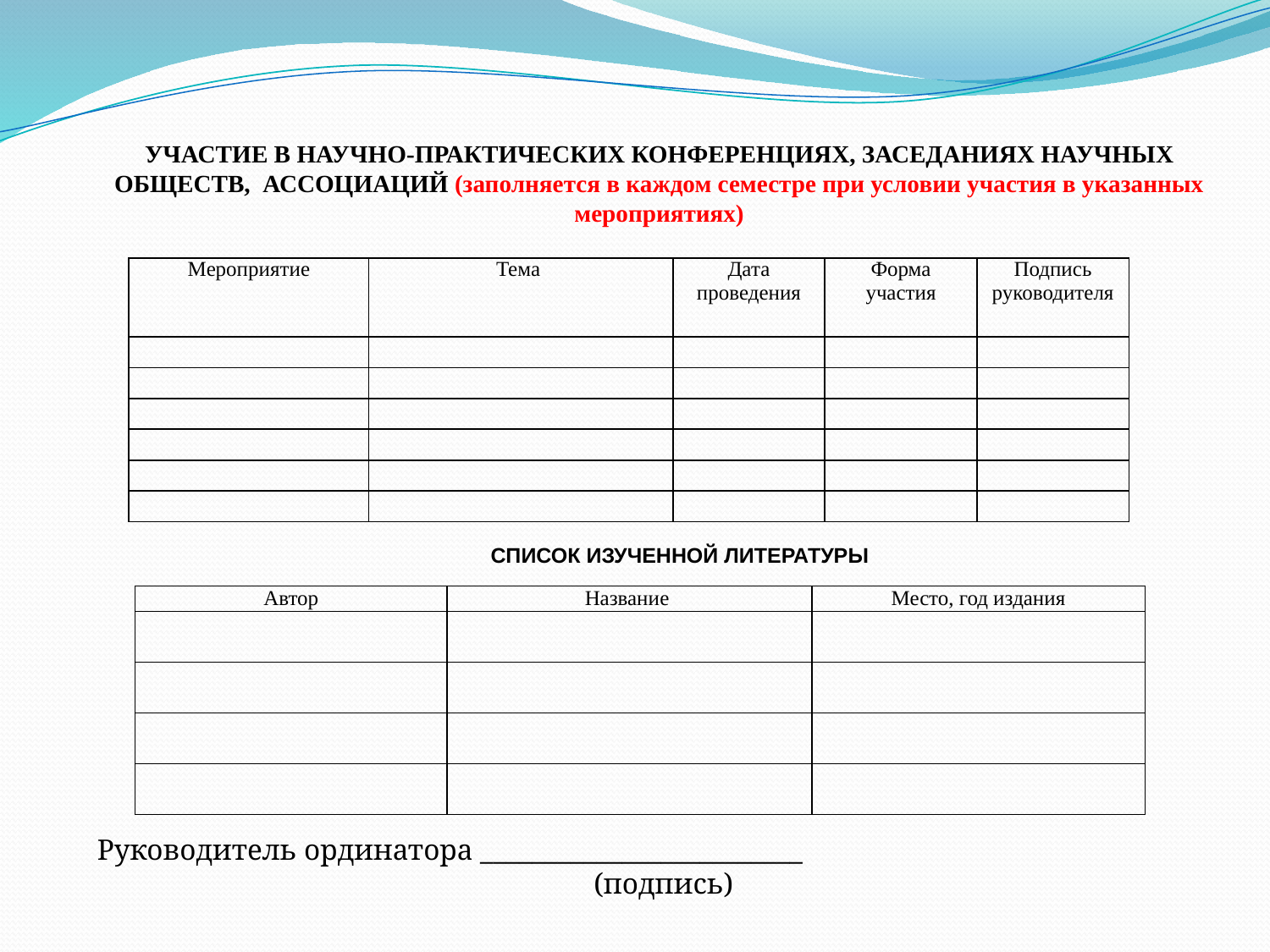

УЧАСТИЕ В НАУЧНО-ПРАКТИЧЕСКИХ КОНФЕРЕНЦИЯХ, ЗАСЕДАНИЯХ НАУЧНЫХ ОБЩЕСТВ,  АССОЦИАЦИЙ (заполняется в каждом семестре при условии участия в указанных мероприятиях)
| Мероприятие | Тема | Дата проведения | Форма участия | Подпись руководителя |
| --- | --- | --- | --- | --- |
|  |  |  |  |  |
|  |  |  |  |  |
|  |  |  |  |  |
|  |  |  |  |  |
|  |  |  |  |  |
|  |  |  |  |  |
СПИСОК ИЗУЧЕННОЙ ЛИТЕРАТУРЫ
| Автор | Название | Место, год издания |
| --- | --- | --- |
|  |  |  |
|  |  |  |
|  |  |  |
|  |  |  |
Руководитель ординатора _________________________
                                                                   (подпись)